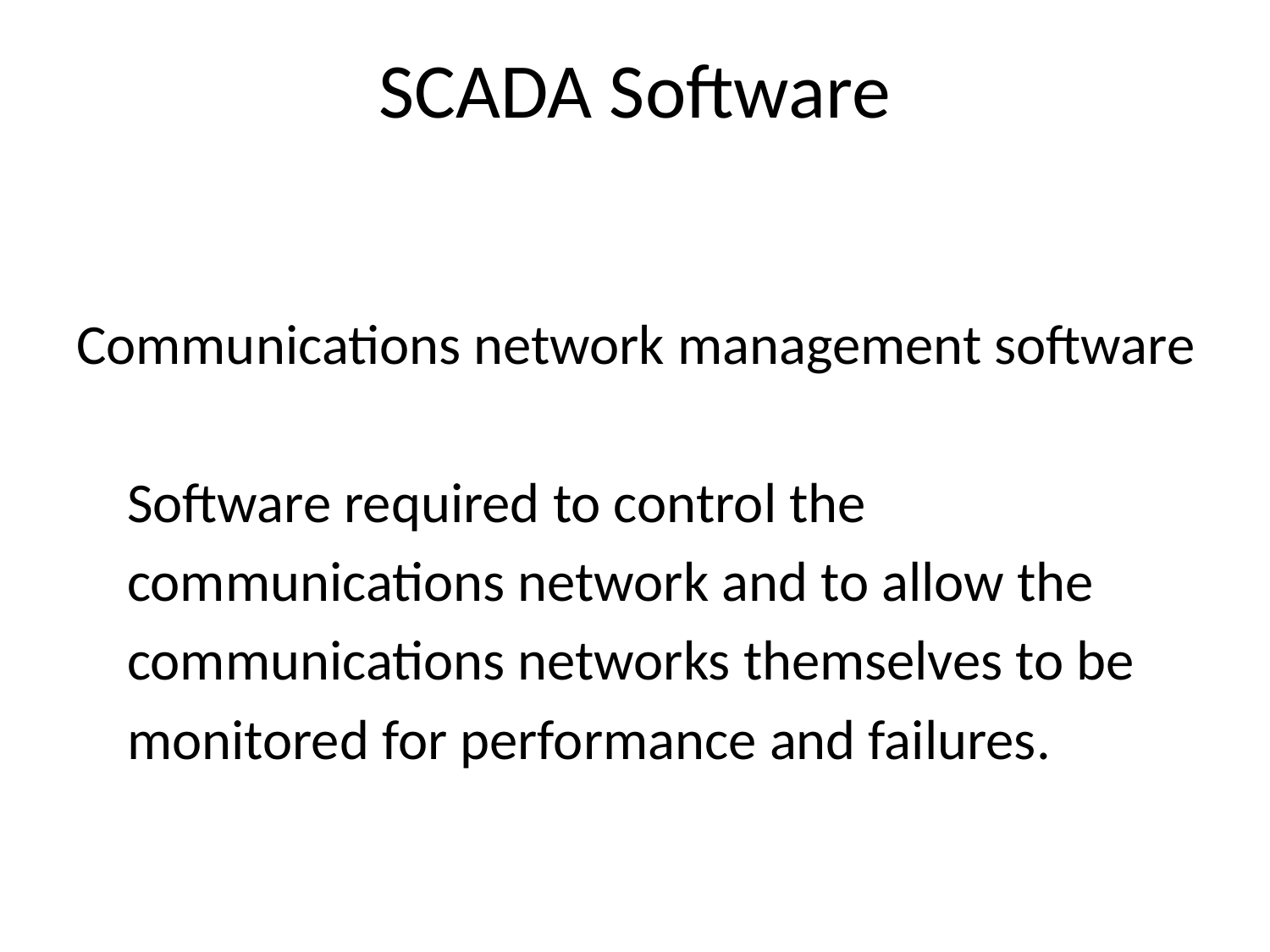

# SCADA Software

Communications network management software

    Software required to control the
    communications network and to allow the
    communications networks themselves to be
    monitored for performance and failures.